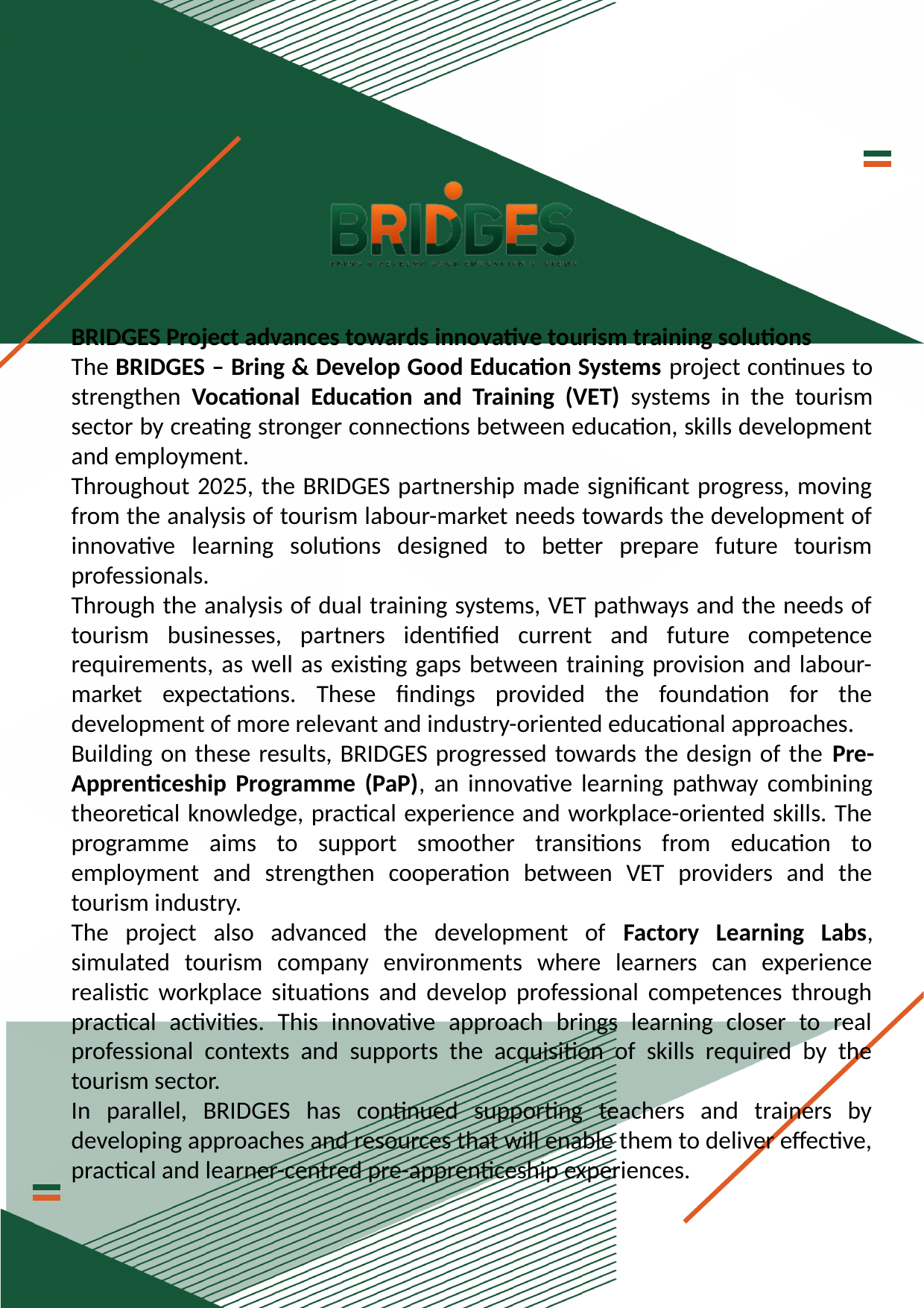

BRIDGES Project advances towards innovative tourism training solutions
The BRIDGES – Bring & Develop Good Education Systems project continues to strengthen Vocational Education and Training (VET) systems in the tourism sector by creating stronger connections between education, skills development and employment.
Throughout 2025, the BRIDGES partnership made significant progress, moving from the analysis of tourism labour-market needs towards the development of innovative learning solutions designed to better prepare future tourism professionals.
Through the analysis of dual training systems, VET pathways and the needs of tourism businesses, partners identified current and future competence requirements, as well as existing gaps between training provision and labour-market expectations. These findings provided the foundation for the development of more relevant and industry-oriented educational approaches.
Building on these results, BRIDGES progressed towards the design of the Pre-Apprenticeship Programme (PaP), an innovative learning pathway combining theoretical knowledge, practical experience and workplace-oriented skills. The programme aims to support smoother transitions from education to employment and strengthen cooperation between VET providers and the tourism industry.
The project also advanced the development of Factory Learning Labs, simulated tourism company environments where learners can experience realistic workplace situations and develop professional competences through practical activities. This innovative approach brings learning closer to real professional contexts and supports the acquisition of skills required by the tourism sector.
In parallel, BRIDGES has continued supporting teachers and trainers by developing approaches and resources that will enable them to deliver effective, practical and learner-centred pre-apprenticeship experiences.